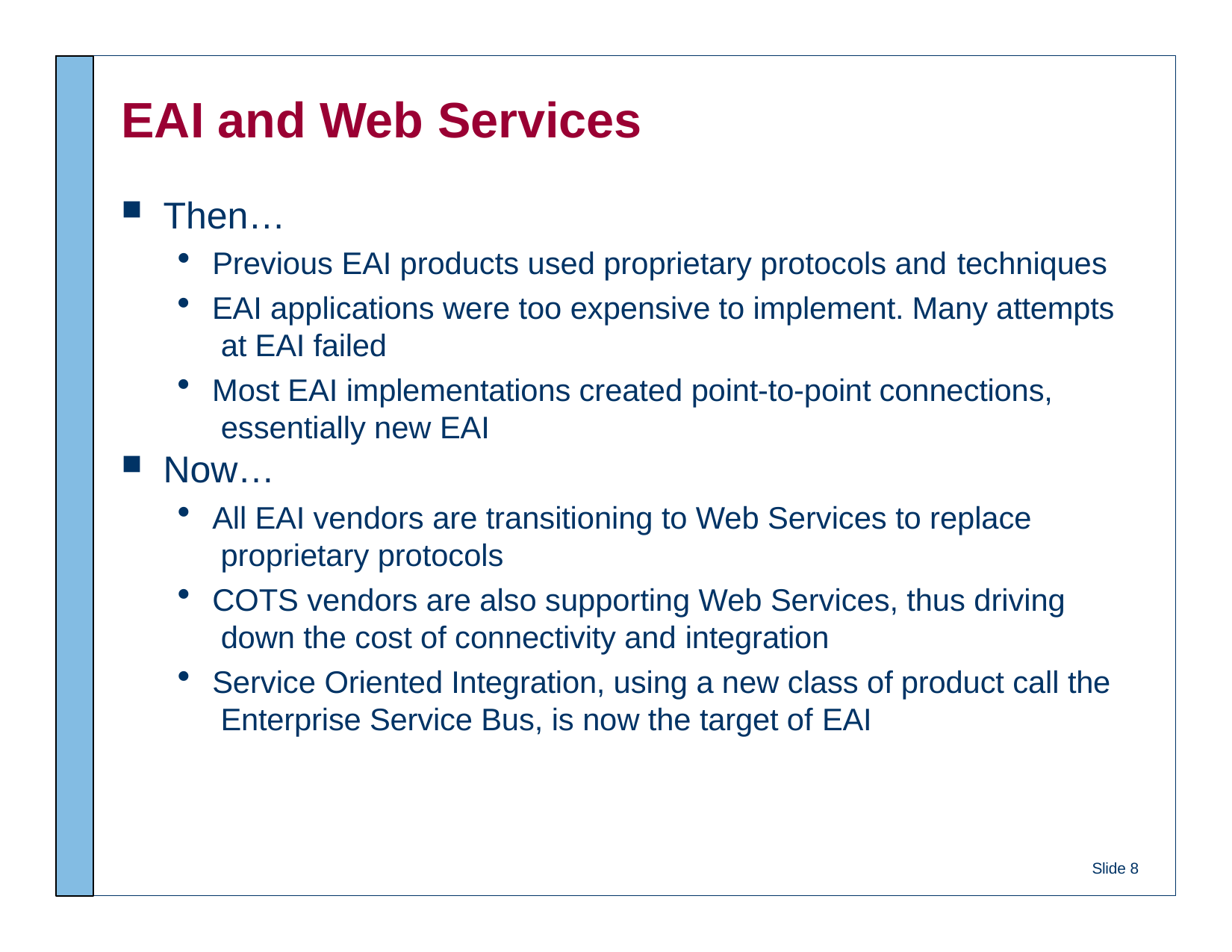

# EAI and Web Services
Then…
Previous EAI products used proprietary protocols and techniques
EAI applications were too expensive to implement. Many attempts  at EAI failed
Most EAI implementations created point-to-point connections,  essentially new EAI
Now…
All EAI vendors are transitioning to Web Services to replace  proprietary protocols
COTS vendors are also supporting Web Services, thus driving  down the cost of connectivity and integration
Service Oriented Integration, using a new class of product call the  Enterprise Service Bus, is now the target of EAI
Slide 8